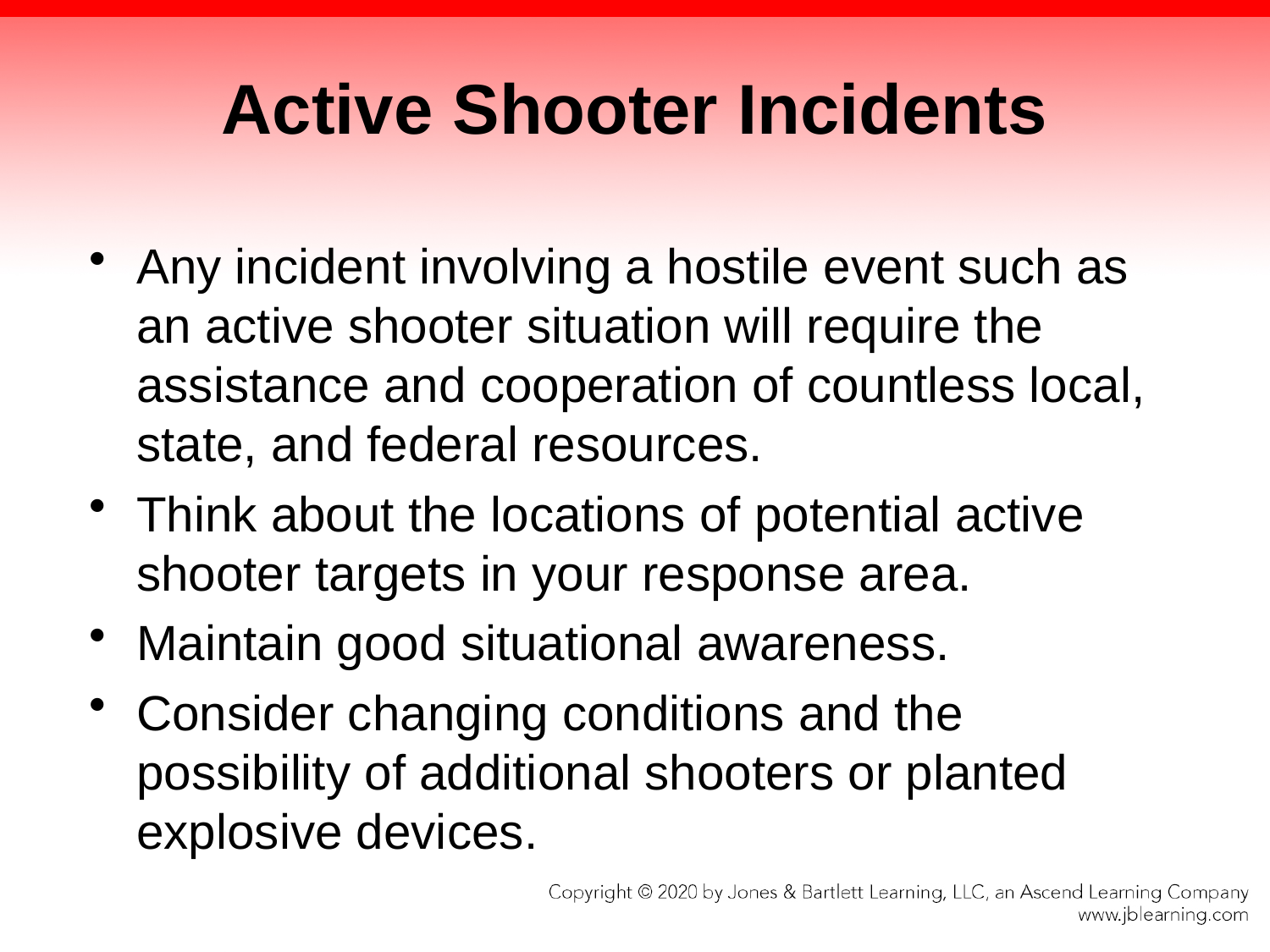

# Active Shooter Incidents
Any incident involving a hostile event such as an active shooter situation will require the assistance and cooperation of countless local, state, and federal resources.
Think about the locations of potential active shooter targets in your response area.
Maintain good situational awareness.
Consider changing conditions and the possibility of additional shooters or planted explosive devices.